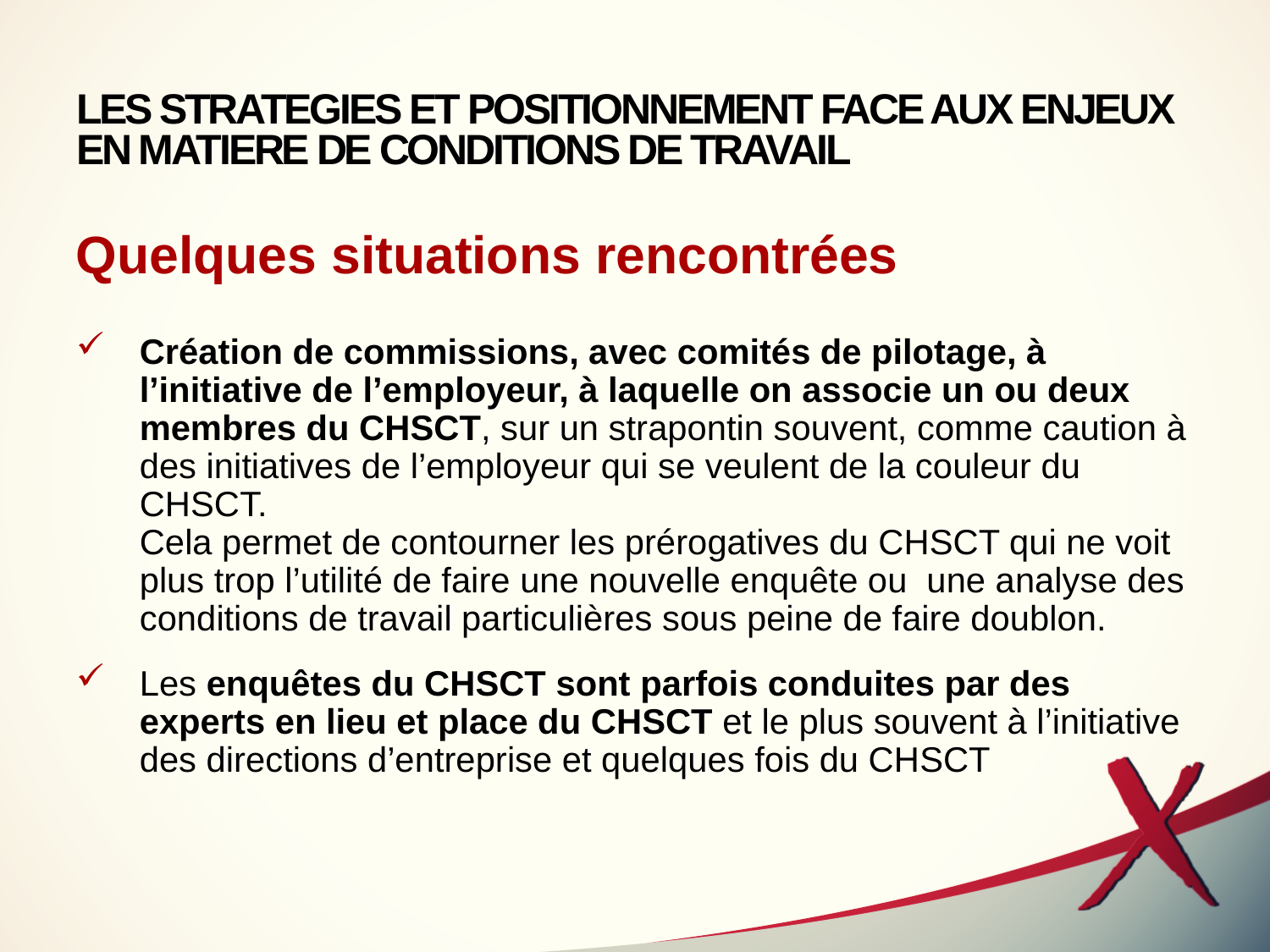

# LES STRATEGIES ET POSITIONNEMENT FACE AUX ENJEUX EN MATIERE DE CONDITIONS DE TRAVAIL
Quelques situations rencontrées
Création de commissions, avec comités de pilotage, à l’initiative de l’employeur, à laquelle on associe un ou deux membres du CHSCT, sur un strapontin souvent, comme caution à des initiatives de l’employeur qui se veulent de la couleur du CHSCT. 
Cela permet de contourner les prérogatives du CHSCT qui ne voit plus trop l’utilité de faire une nouvelle enquête ou  une analyse des conditions de travail particulières sous peine de faire doublon.
Les enquêtes du CHSCT sont parfois conduites par des experts en lieu et place du CHSCT et le plus souvent à l’initiative des directions d’entreprise et quelques fois du CHSCT